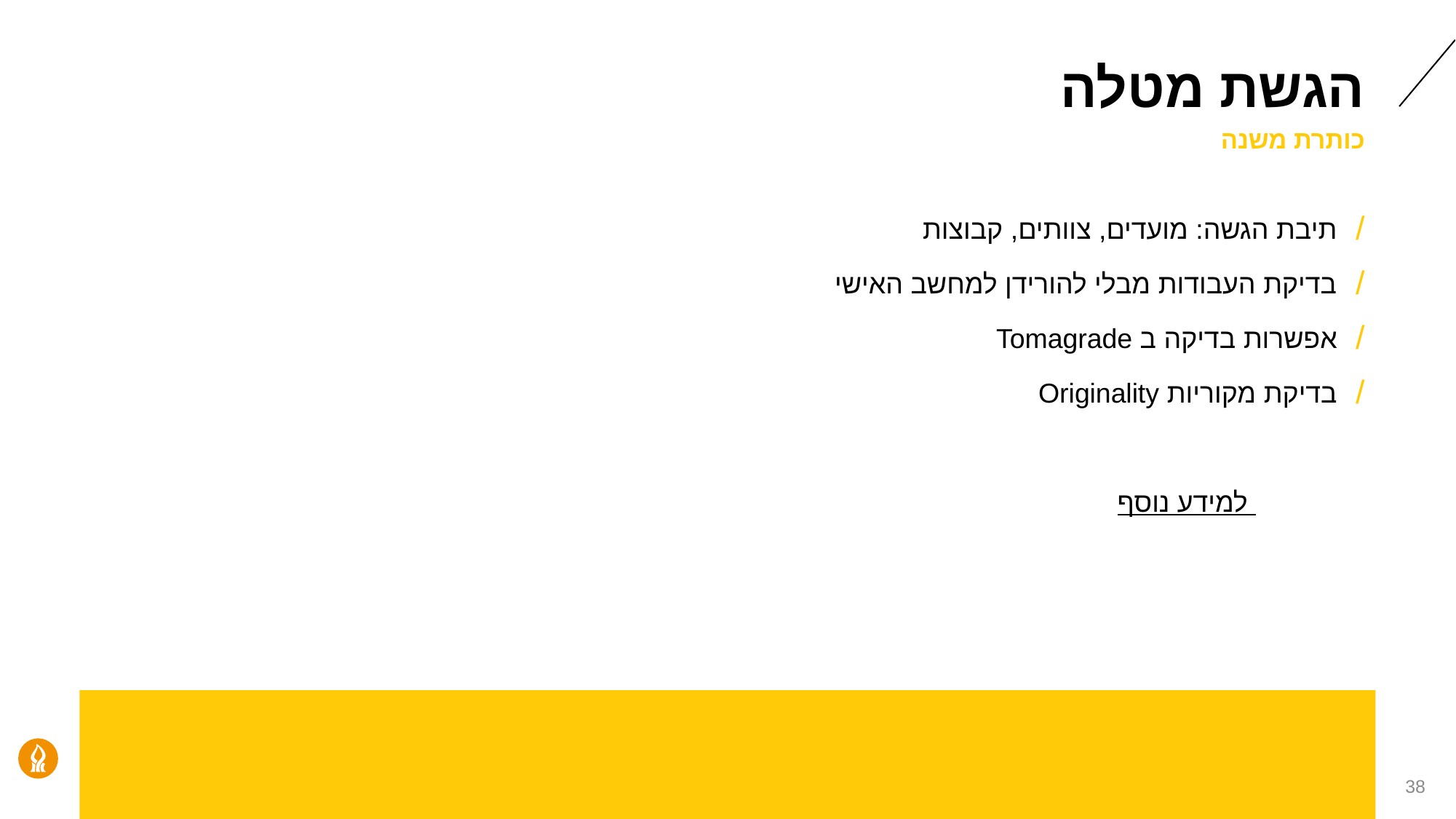

# הגשת מטלה
כותרת משנה
תיבת הגשה: מועדים, צוותים, קבוצות
בדיקת העבודות מבלי להורידן למחשב האישי
אפשרות בדיקה ב Tomagrade
בדיקת מקוריות Originality

		למידע נוסף
38